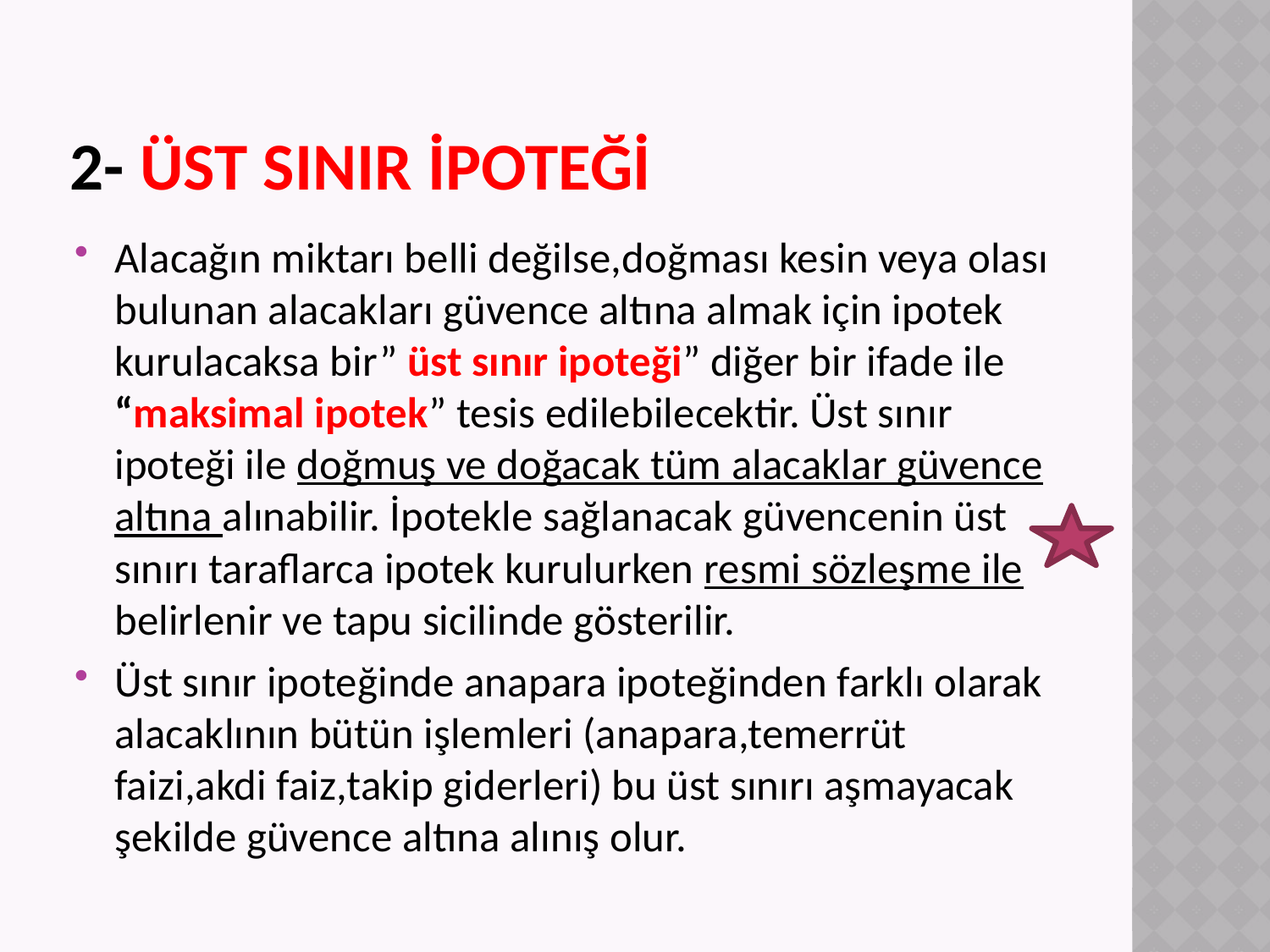

# 2- üst sınır ipoteği
Alacağın miktarı belli değilse,doğması kesin veya olası bulunan alacakları güvence altına almak için ipotek kurulacaksa bir” üst sınır ipoteği” diğer bir ifade ile “maksimal ipotek” tesis edilebilecektir. Üst sınır ipoteği ile doğmuş ve doğacak tüm alacaklar güvence altına alınabilir. İpotekle sağlanacak güvencenin üst sınırı taraflarca ipotek kurulurken resmi sözleşme ile belirlenir ve tapu sicilinde gösterilir.
Üst sınır ipoteğinde anapara ipoteğinden farklı olarak alacaklının bütün işlemleri (anapara,temerrüt faizi,akdi faiz,takip giderleri) bu üst sınırı aşmayacak şekilde güvence altına alınış olur.